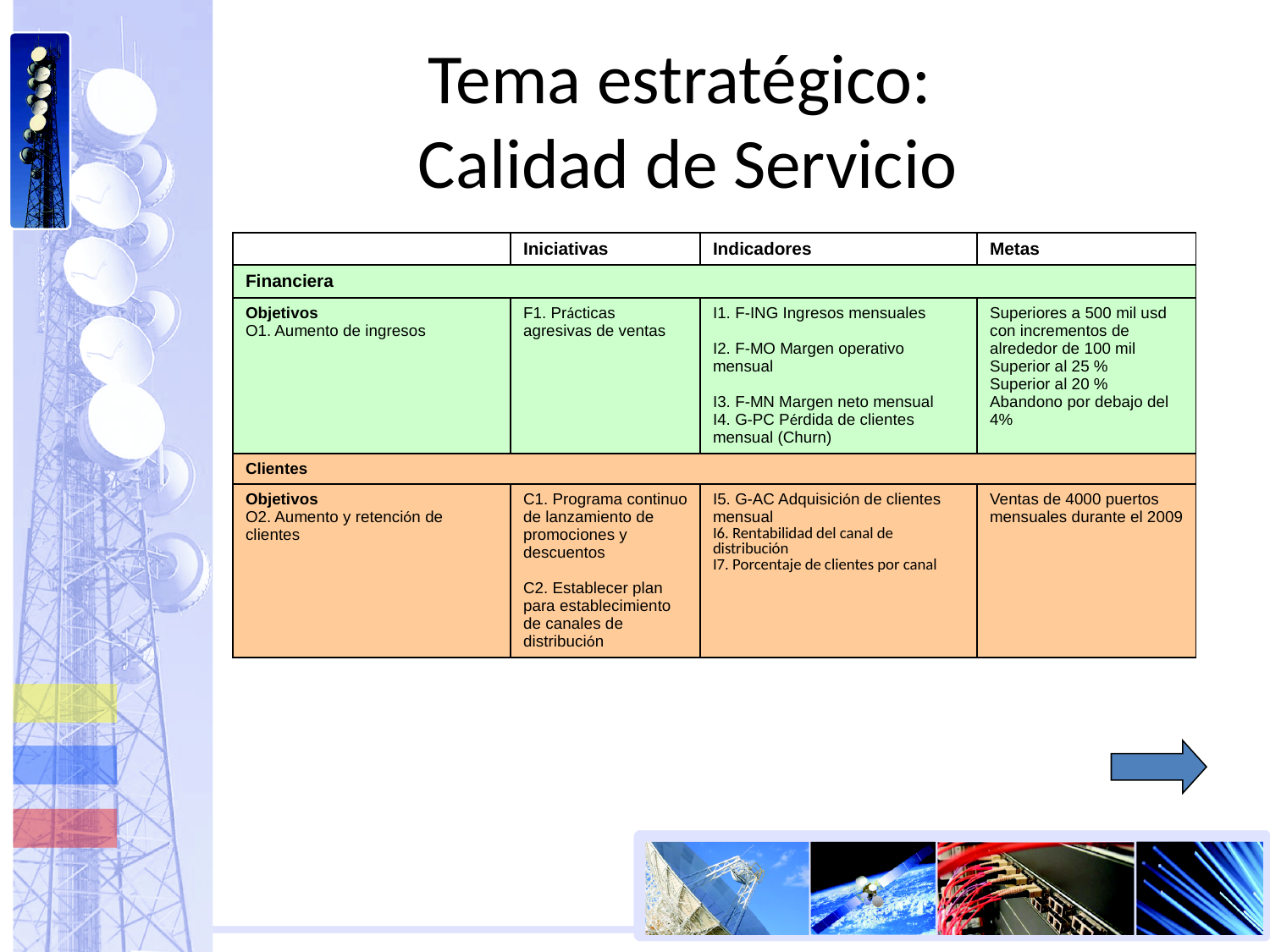

# Tema estratégico: Calidad de Servicio
|  | Iniciativas | Indicadores | Metas |
| --- | --- | --- | --- |
| Financiera |  |  |  |
| Objetivos O1. Aumento de ingresos | F1. Prácticas agresivas de ventas | I1. F-ING Ingresos mensuales I2. F-MO Margen operativo mensual I3. F-MN Margen neto mensual I4. G-PC Pérdida de clientes mensual (Churn) | Superiores a 500 mil usd con incrementos de alrededor de 100 mil Superior al 25 % Superior al 20 % Abandono por debajo del 4% |
| Clientes |  |  |  |
| Objetivos O2. Aumento y retención de clientes | C1. Programa continuo de lanzamiento de promociones y descuentos C2. Establecer plan para establecimiento de canales de distribución | I5. G-AC Adquisición de clientes mensual I6. Rentabilidad del canal de distribución I7. Porcentaje de clientes por canal | Ventas de 4000 puertos mensuales durante el 2009 |